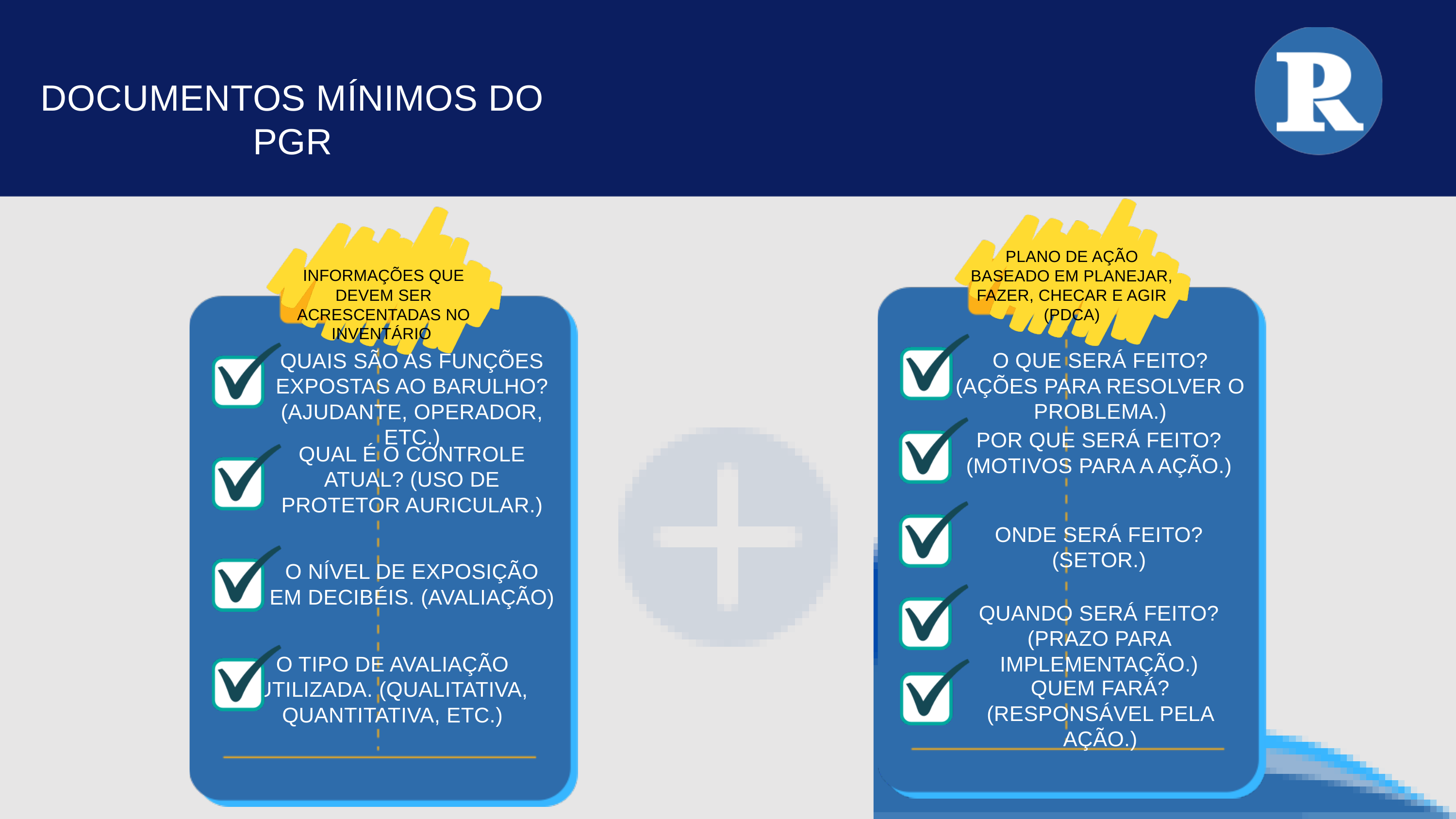

DOCUMENTOS MÍNIMOS DO PGR

PLANO DE AÇÃO BASEADO EM PLANEJAR, FAZER, CHECAR E AGIR (PDCA)

INFORMAÇÕES QUE DEVEM SER ACRESCENTADAS NO INVENTÁRIO

O QUE SERÁ FEITO? (AÇÕES PARA RESOLVER O PROBLEMA.)
QUAIS SÃO AS FUNÇÕES EXPOSTAS AO BARULHO? (AJUDANTE, OPERADOR, ETC.)

POR QUE SERÁ FEITO? (MOTIVOS PARA A AÇÃO.)

QUAL É O CONTROLE ATUAL? (USO DE PROTETOR AURICULAR.)

ONDE SERÁ FEITO? (SETOR.)

O NÍVEL DE EXPOSIÇÃO EM DECIBÉIS. (AVALIAÇÃO)

QUANDO SERÁ FEITO? (PRAZO PARA IMPLEMENTAÇÃO.)

O TIPO DE AVALIAÇÃO UTILIZADA. (QUALITATIVA, QUANTITATIVA, ETC.)

QUEM FARÁ? (RESPONSÁVEL PELA AÇÃO.)